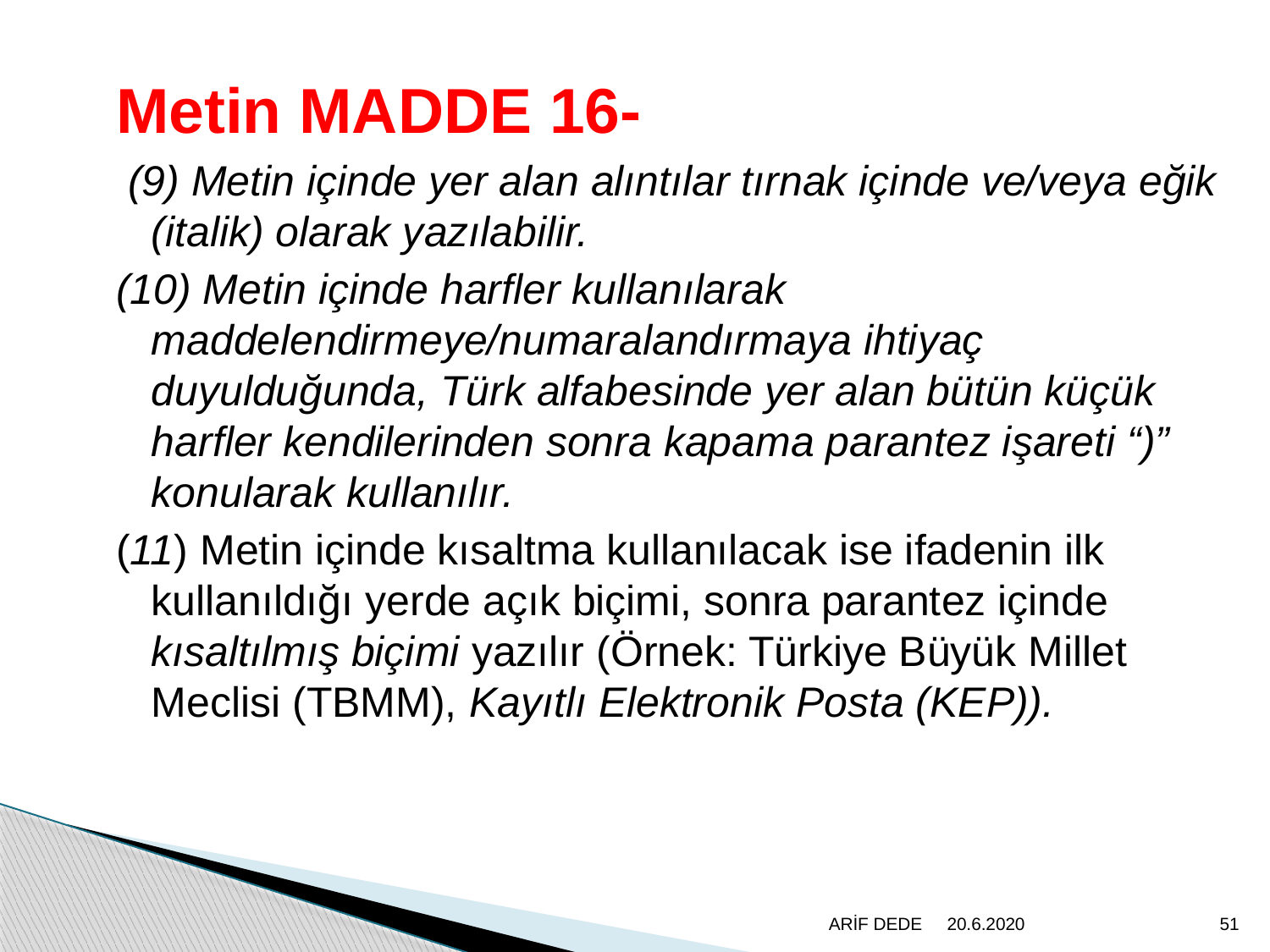

Metin MADDE 16-
 (9) Metin içinde yer alan alıntılar tırnak içinde ve/veya eğik (italik) olarak yazılabilir.
(10) Metin içinde harfler kullanılarak maddelendirmeye/numaralandırmaya ihtiyaç duyulduğunda, Türk alfabesinde yer alan bütün küçük harfler kendilerinden sonra kapama parantez işareti “)” konularak kullanılır.
(11) Metin içinde kısaltma kullanılacak ise ifadenin ilk kullanıldığı yerde açık biçimi, sonra parantez içinde kısaltılmış biçimi yazılır (Örnek: Türkiye Büyük Millet Meclisi (TBMM), Kayıtlı Elektronik Posta (KEP)).

ARİF DEDE
20.6.2020
51